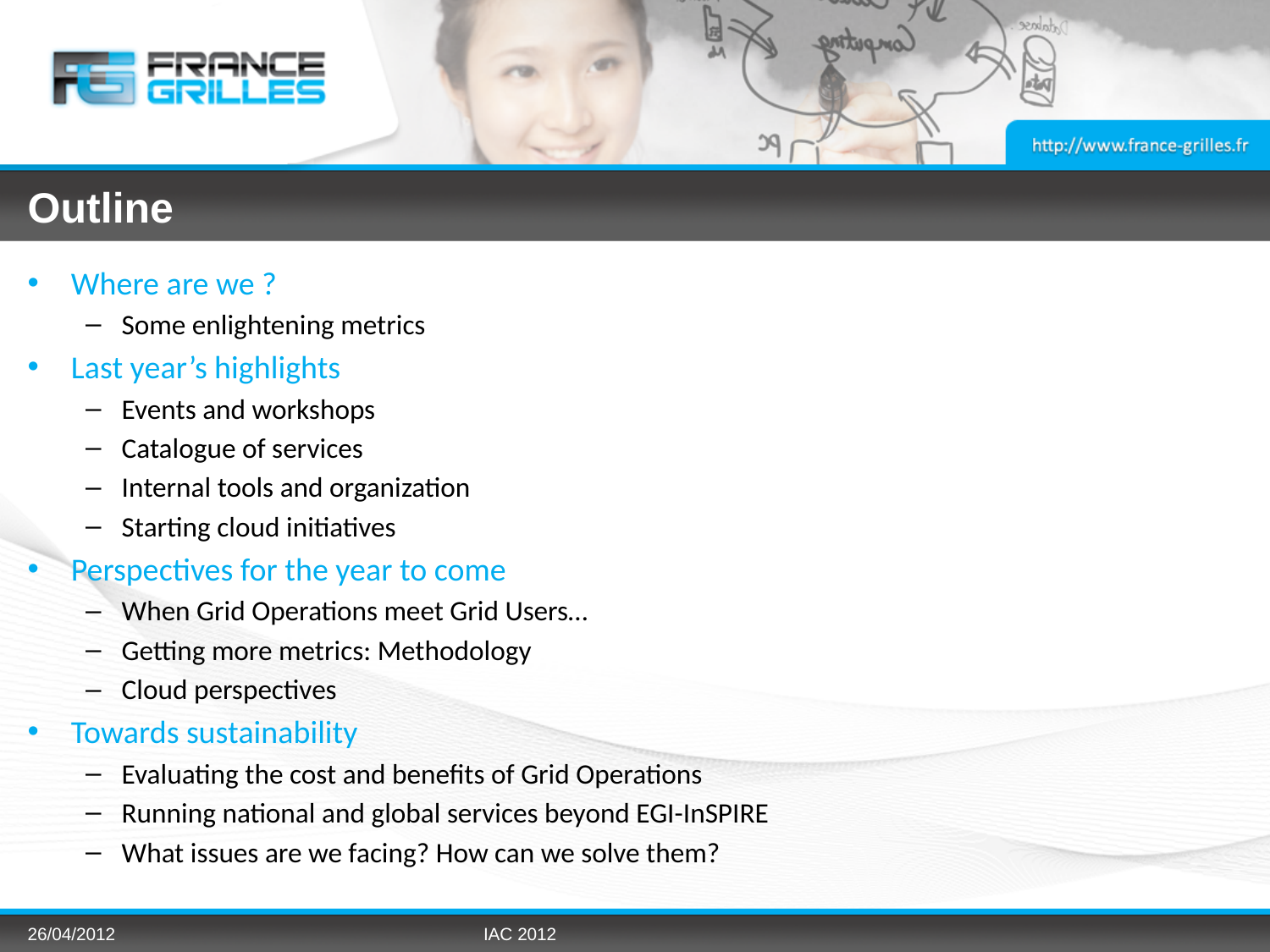

# Outline
Where are we ?
Some enlightening metrics
Last year’s highlights
Events and workshops
Catalogue of services
Internal tools and organization
Starting cloud initiatives
Perspectives for the year to come
When Grid Operations meet Grid Users…
Getting more metrics: Methodology
Cloud perspectives
Towards sustainability
Evaluating the cost and benefits of Grid Operations
Running national and global services beyond EGI-InSPIRE
What issues are we facing? How can we solve them?

26/04/2012
IAC 2012